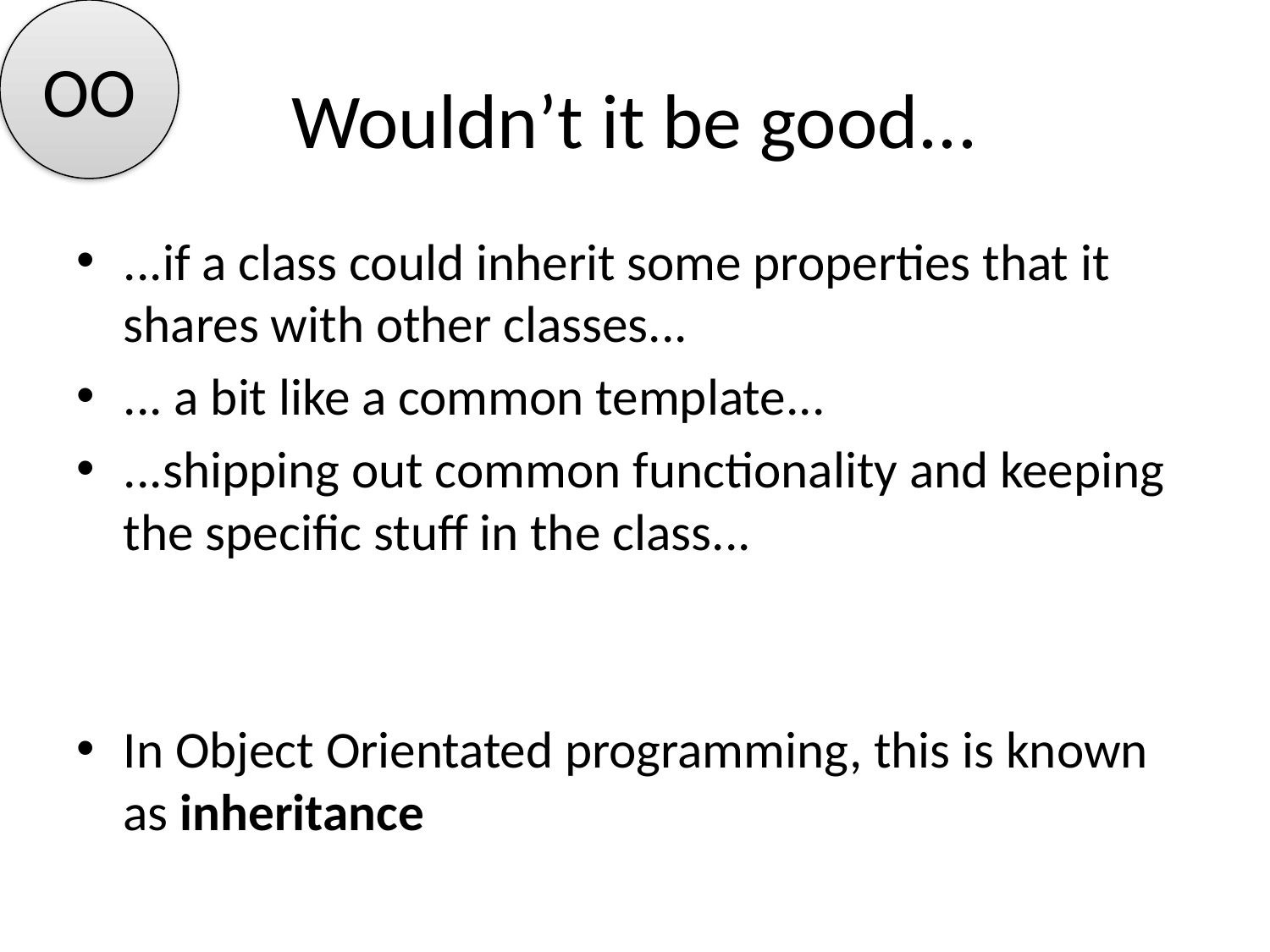

OO
# Wouldn’t it be good...
...if a class could inherit some properties that it shares with other classes...
... a bit like a common template...
...shipping out common functionality and keeping the specific stuff in the class...

In Object Orientated programming, this is known as inheritance